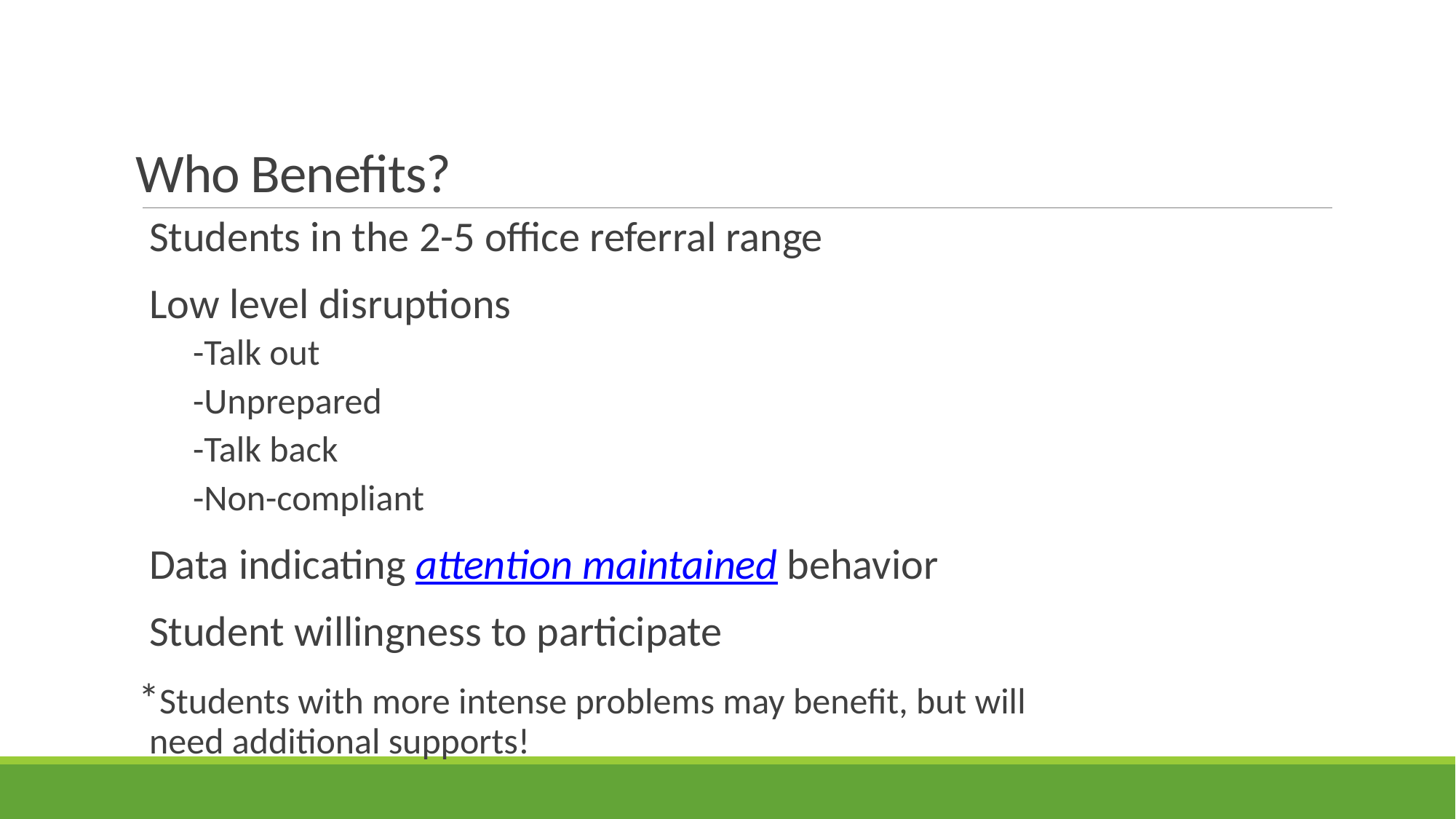

# Who Benefits?
Students in the 2-5 office referral range
Low level disruptions
-Talk out
-Unprepared
-Talk back
-Non-compliant
Data indicating attention maintained behavior
Student willingness to participate
*Students with more intense problems may benefit, but will need additional supports!